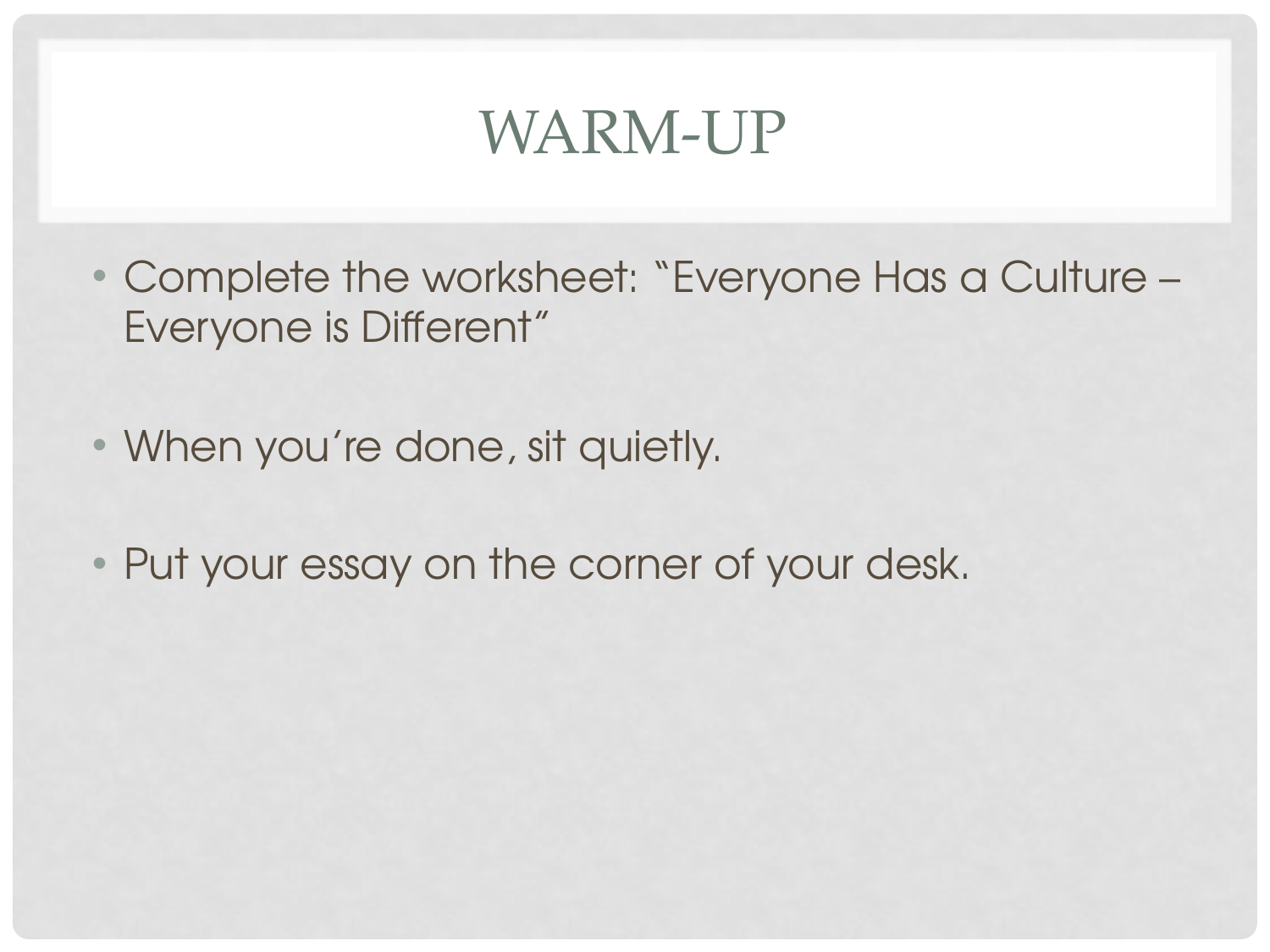

# Warm-Up
Complete the worksheet: “Everyone Has a Culture – Everyone is Different”

When you’re done, sit quietly.

Put your essay on the corner of your desk.